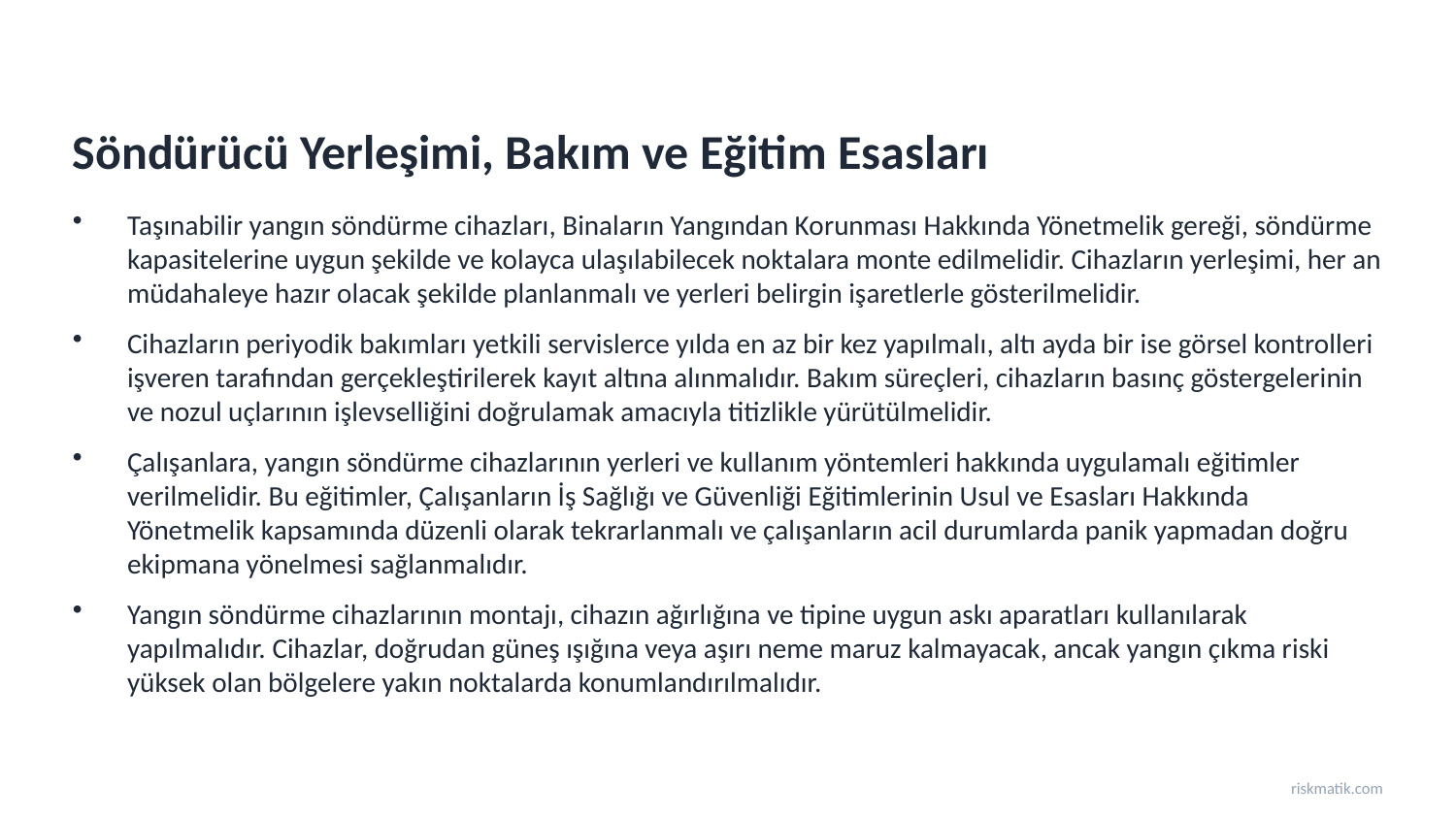

Söndürücü Yerleşimi, Bakım ve Eğitim Esasları
Taşınabilir yangın söndürme cihazları, Binaların Yangından Korunması Hakkında Yönetmelik gereği, söndürme kapasitelerine uygun şekilde ve kolayca ulaşılabilecek noktalara monte edilmelidir. Cihazların yerleşimi, her an müdahaleye hazır olacak şekilde planlanmalı ve yerleri belirgin işaretlerle gösterilmelidir.
Cihazların periyodik bakımları yetkili servislerce yılda en az bir kez yapılmalı, altı ayda bir ise görsel kontrolleri işveren tarafından gerçekleştirilerek kayıt altına alınmalıdır. Bakım süreçleri, cihazların basınç göstergelerinin ve nozul uçlarının işlevselliğini doğrulamak amacıyla titizlikle yürütülmelidir.
Çalışanlara, yangın söndürme cihazlarının yerleri ve kullanım yöntemleri hakkında uygulamalı eğitimler verilmelidir. Bu eğitimler, Çalışanların İş Sağlığı ve Güvenliği Eğitimlerinin Usul ve Esasları Hakkında Yönetmelik kapsamında düzenli olarak tekrarlanmalı ve çalışanların acil durumlarda panik yapmadan doğru ekipmana yönelmesi sağlanmalıdır.
Yangın söndürme cihazlarının montajı, cihazın ağırlığına ve tipine uygun askı aparatları kullanılarak yapılmalıdır. Cihazlar, doğrudan güneş ışığına veya aşırı neme maruz kalmayacak, ancak yangın çıkma riski yüksek olan bölgelere yakın noktalarda konumlandırılmalıdır.
riskmatik.com